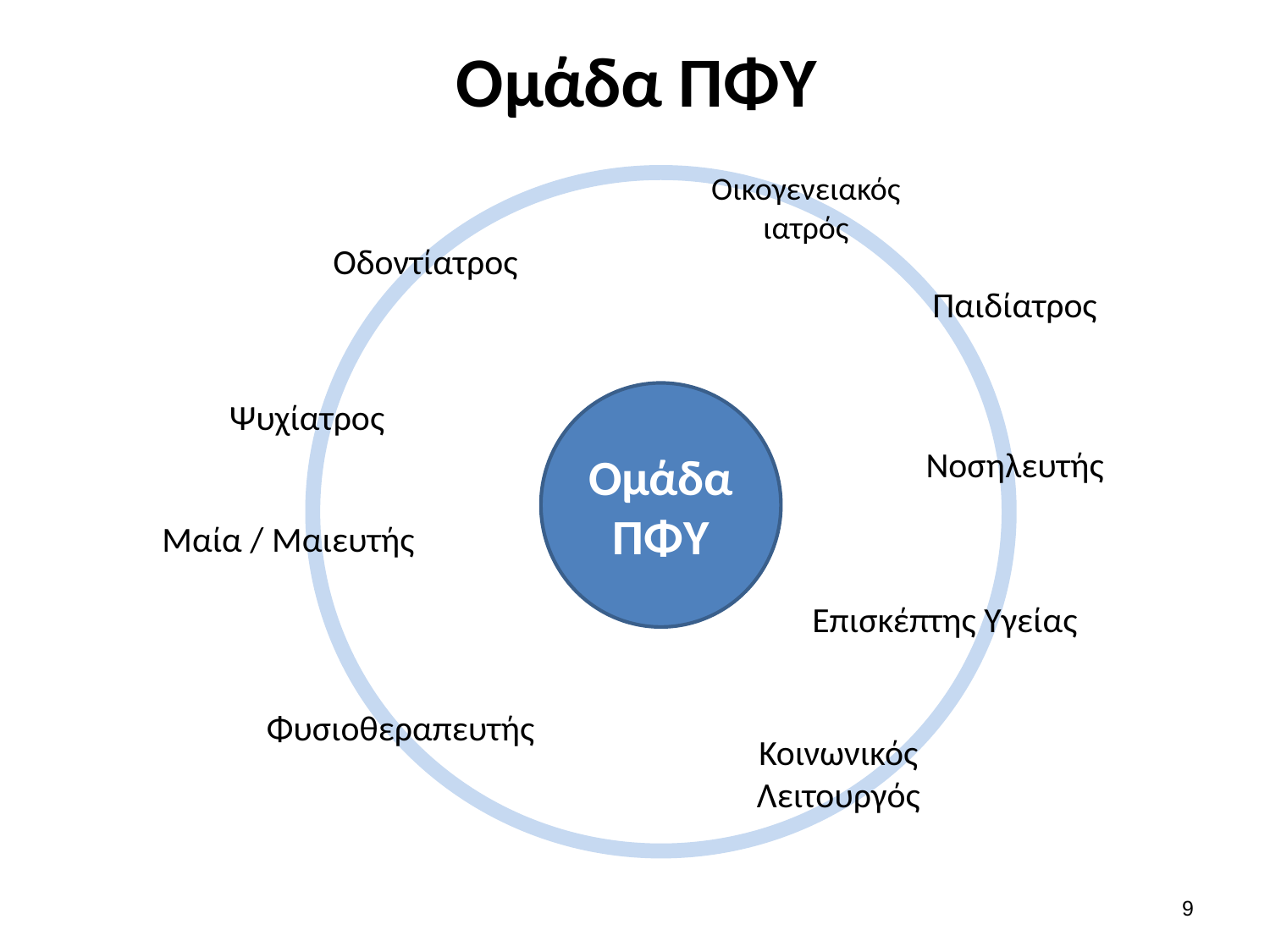

# Ομάδα ΠΦΥ
Οικογενειακός ιατρός

Οδοντίατρος
Παιδίατρος
Ψυχίατρος

Ομάδα ΠΦΥ
Νοσηλευτής
Ομάδα ΠΦΥ
Μαία / Μαιευτής
Επισκέπτης Υγείας
Φυσιοθεραπευτής
Κοινωνικός Λειτουργός
9